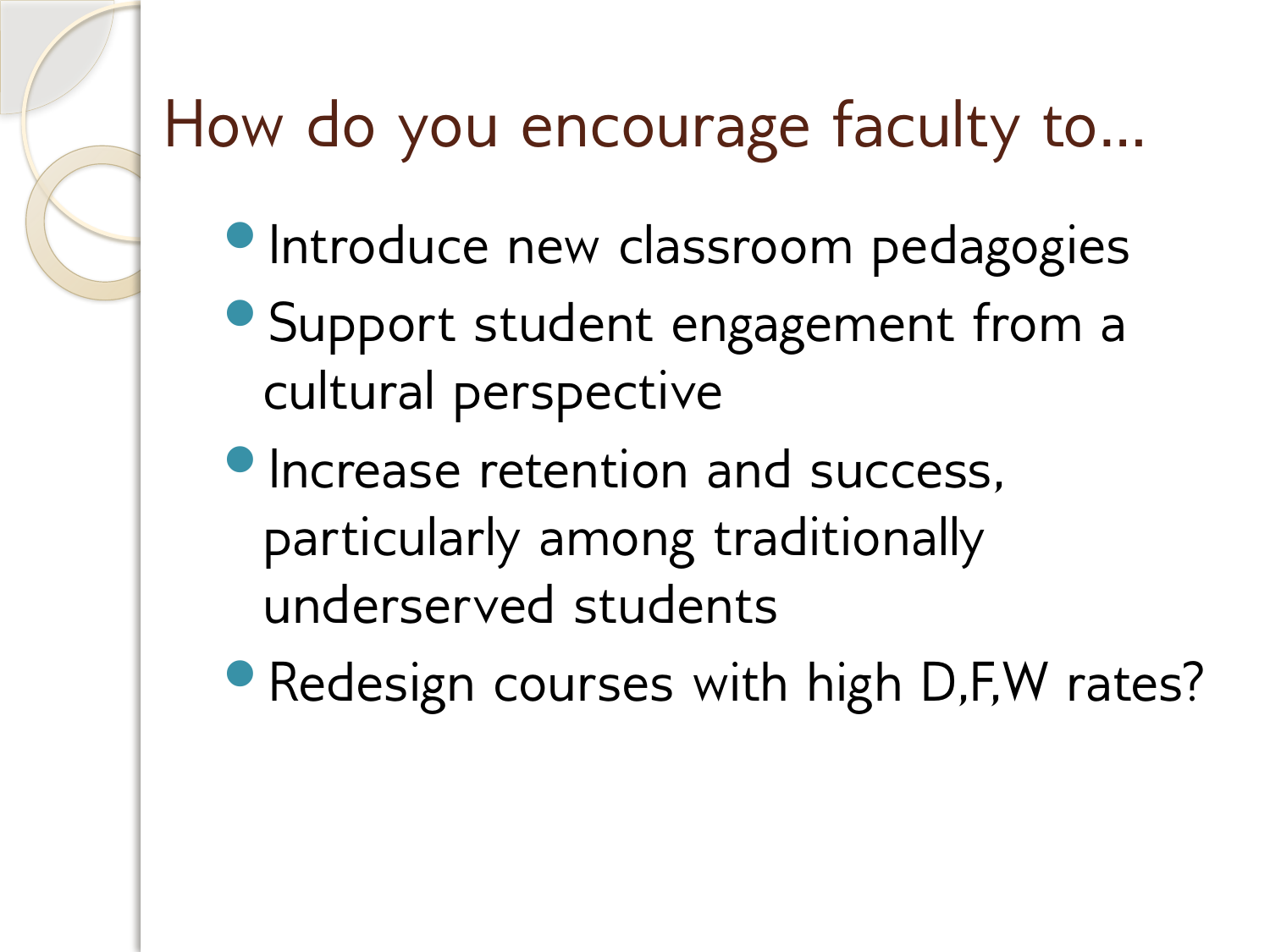

# How do you encourage faculty to…
Introduce new classroom pedagogies
Support student engagement from a cultural perspective
Increase retention and success, particularly among traditionally underserved students
Redesign courses with high D,F,W rates?